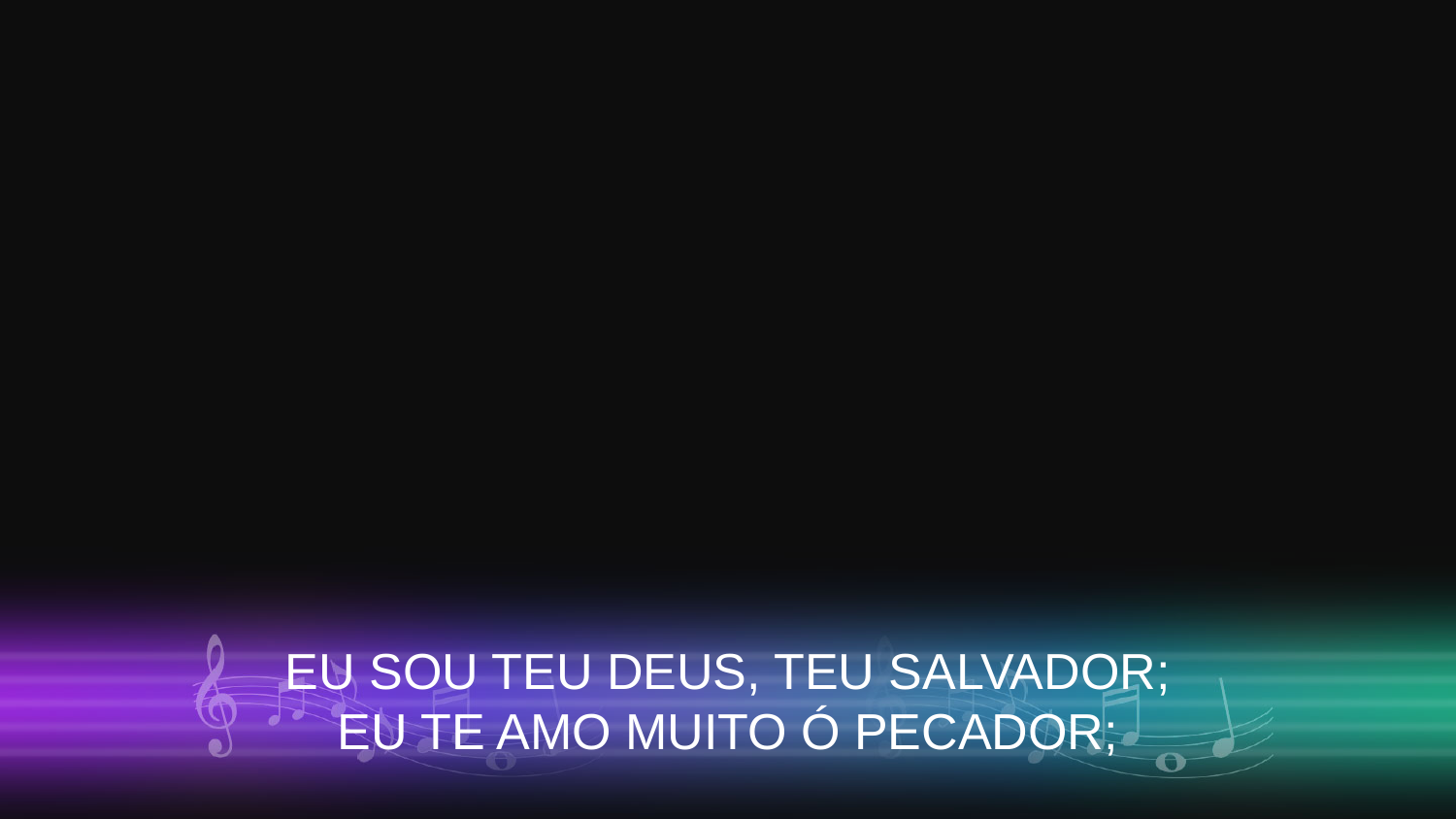

EU SOU TEU DEUS, TEU SALVADOR;
EU TE AMO MUITO Ó PECADOR;